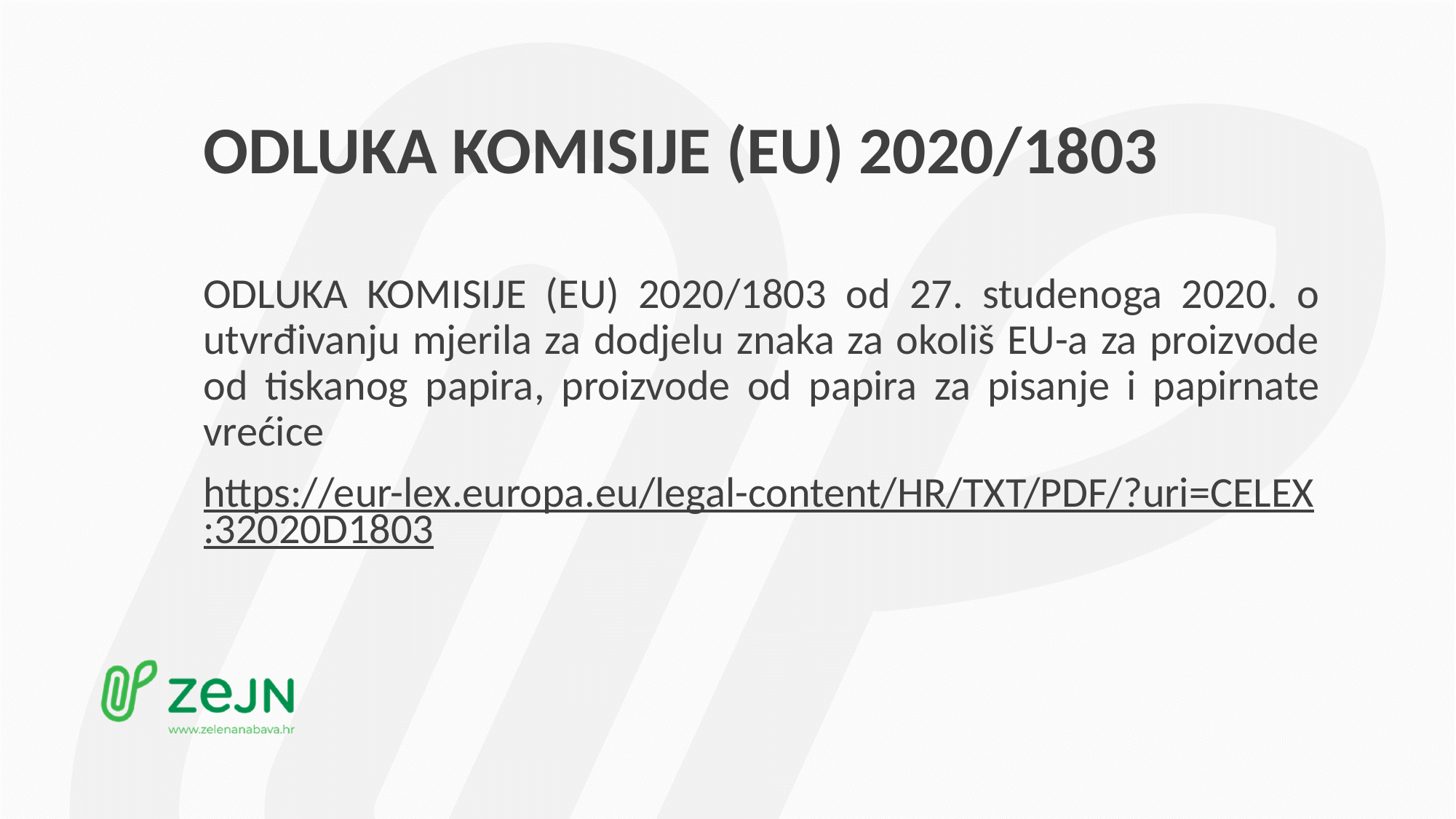

# ODLUKA KOMISIJE (EU) 2020/1803
ODLUKA KOMISIJE (EU) 2020/1803 оd 27. studenoga 2020. o utvrđivanju mjerila za dodjelu znaka za okoliš EU-a za proizvode od tiskanog papira, proizvode od papira za pisanje i papirnate vrećice
https://eur-lex.europa.eu/legal-content/HR/TXT/PDF/?uri=CELEX:32020D1803